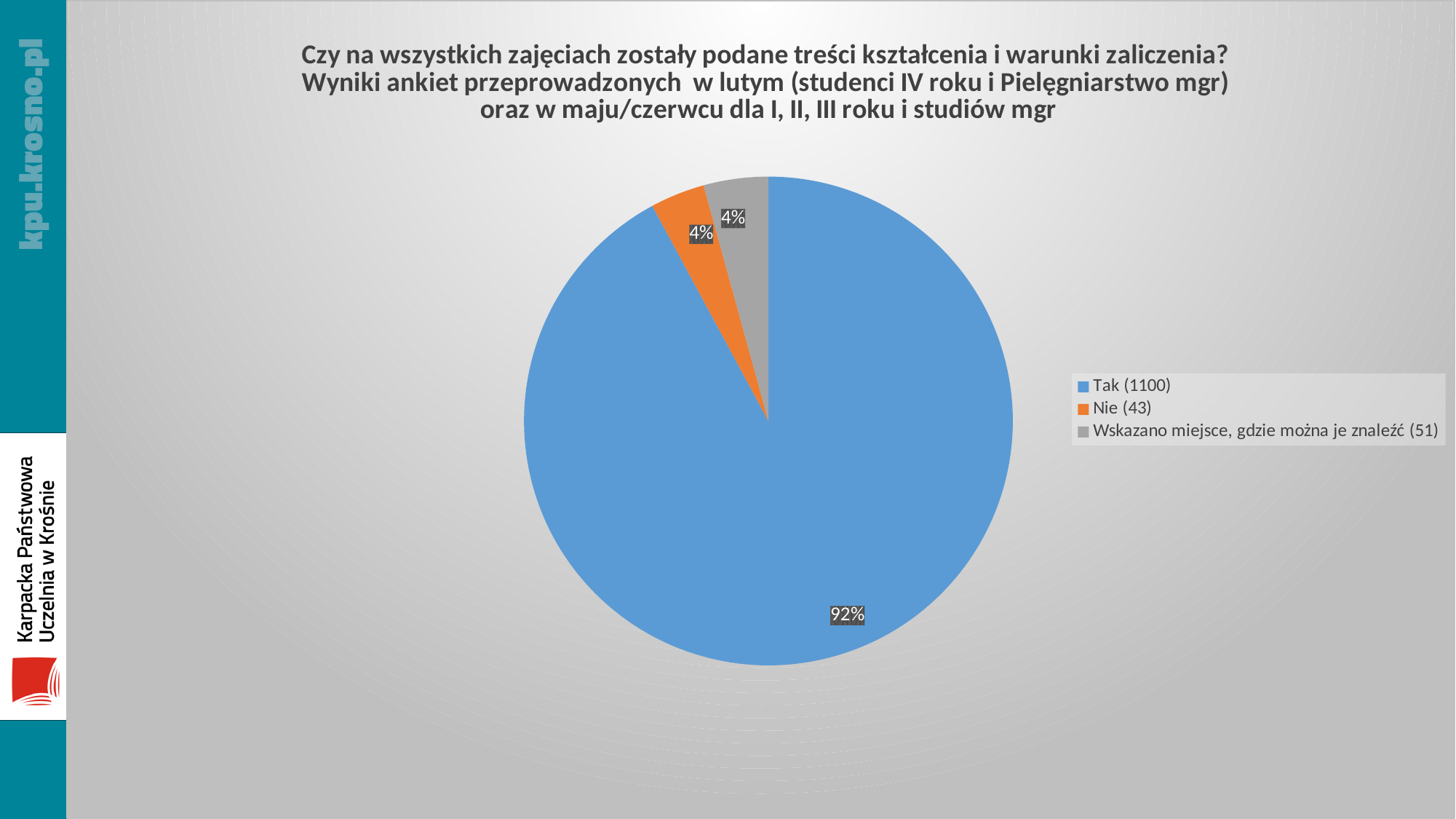

### Chart: Czy na wszystkich zajęciach zostały podane treści kształcenia i warunki zaliczenia?
Wyniki ankiet przeprowadzonych  w lutym (studenci IV roku i Pielęgniarstwo mgr)
oraz w maju/czerwcu dla I, II, III roku i studiów mgr

| Category |  |
|---|---|
| Tak (1100) | 1100.0 |
| Nie (43) | 43.0 |
| Wskazano miejsce, gdzie można je znaleźć (51) | 51.0 |